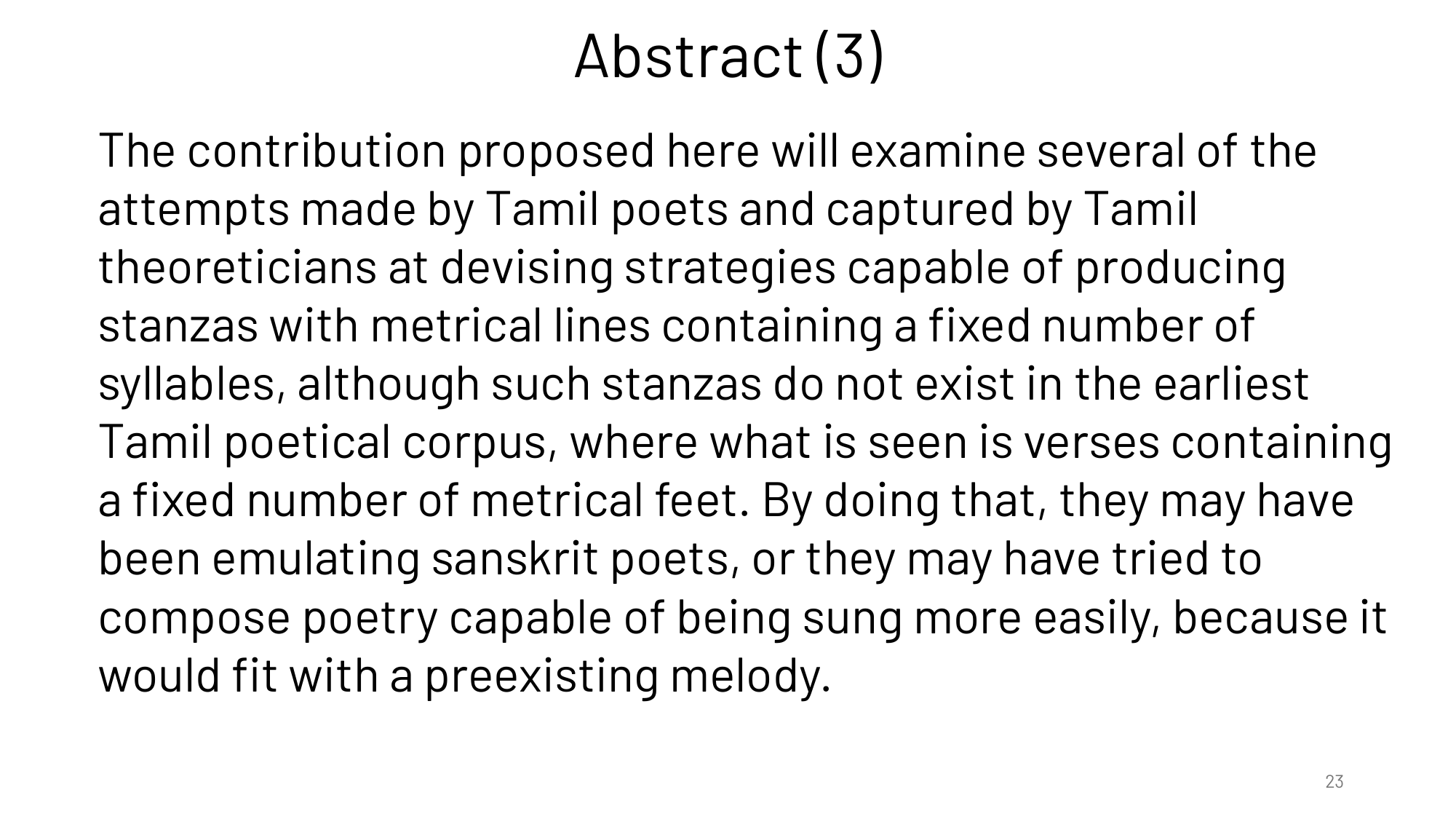

# Abstract (3)
The contribution proposed here will examine several of the attempts made by Tamil poets and captured by Tamil theoreticians at devising strategies capable of producing stanzas with metrical lines containing a fixed number of syllables, although such stanzas do not exist in the earliest Tamil poetical corpus, where what is seen is verses containing a fixed number of metrical feet. By doing that, they may have been emulating sanskrit poets, or they may have tried to compose poetry capable of being sung more easily, because it would fit with a preexisting melody.
23